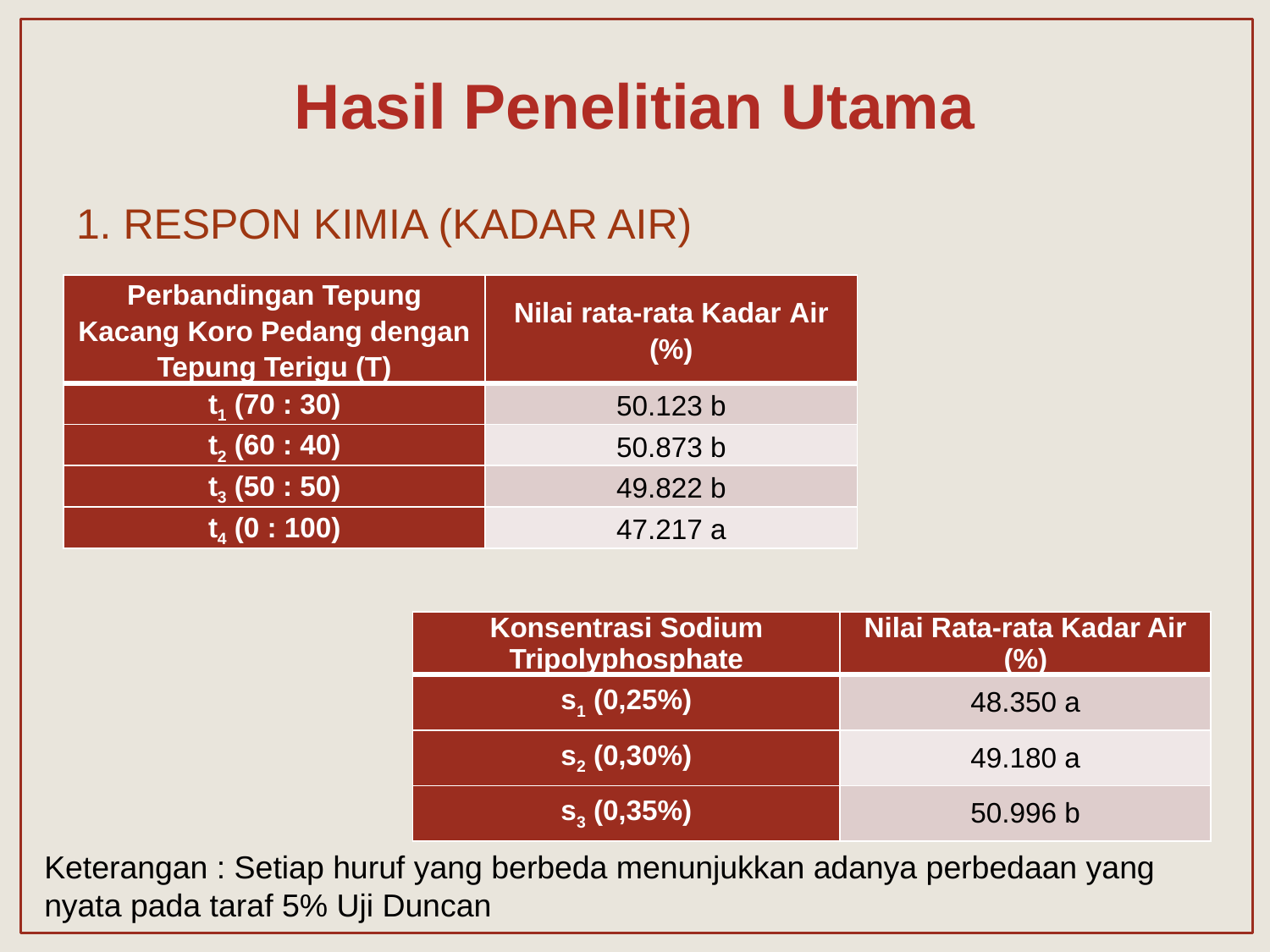

# Hasil Penelitian Utama
1. RESPON KIMIA (KADAR AIR)
| Perbandingan Tepung Kacang Koro Pedang dengan Tepung Terigu (T) | Nilai rata-rata Kadar Air (%) |
| --- | --- |
| t1 (70 : 30) | 50.123 b |
| t2 (60 : 40) | 50.873 b |
| t3 (50 : 50) | 49.822 b |
| t4 (0 : 100) | 47.217 a |
| Konsentrasi Sodium Tripolyphosphate | Nilai Rata-rata Kadar Air (%) |
| --- | --- |
| s1 (0,25%) | 48.350 a |
| s2 (0,30%) | 49.180 a |
| s3 (0,35%) | 50.996 b |
Keterangan : Setiap huruf yang berbeda menunjukkan adanya perbedaan yang nyata pada taraf 5% Uji Duncan